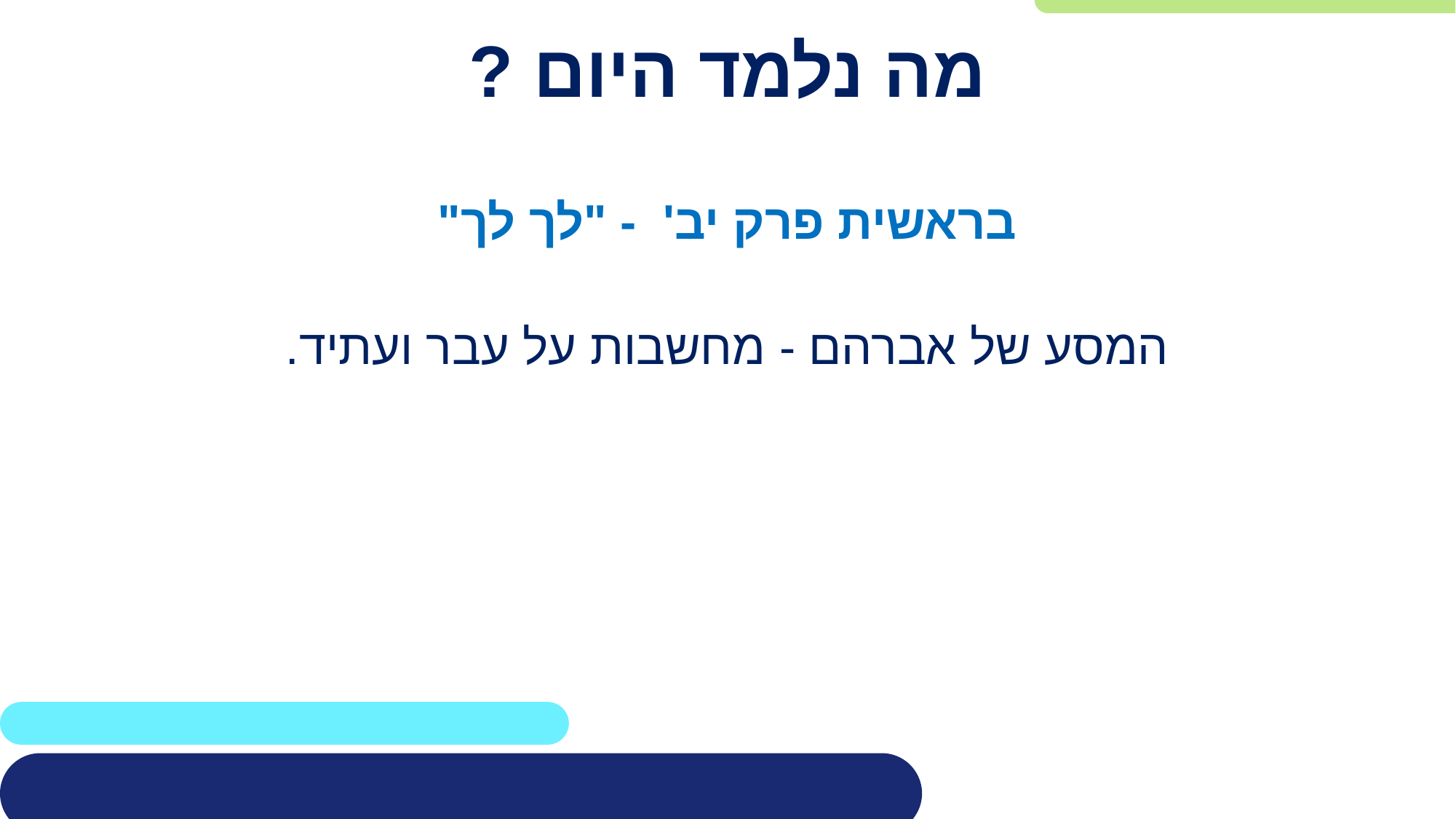

# מה נלמד היום ?
בראשית פרק יב'  - "לך לך"
המסע של אברהם - מחשבות על עבר ועתיד.